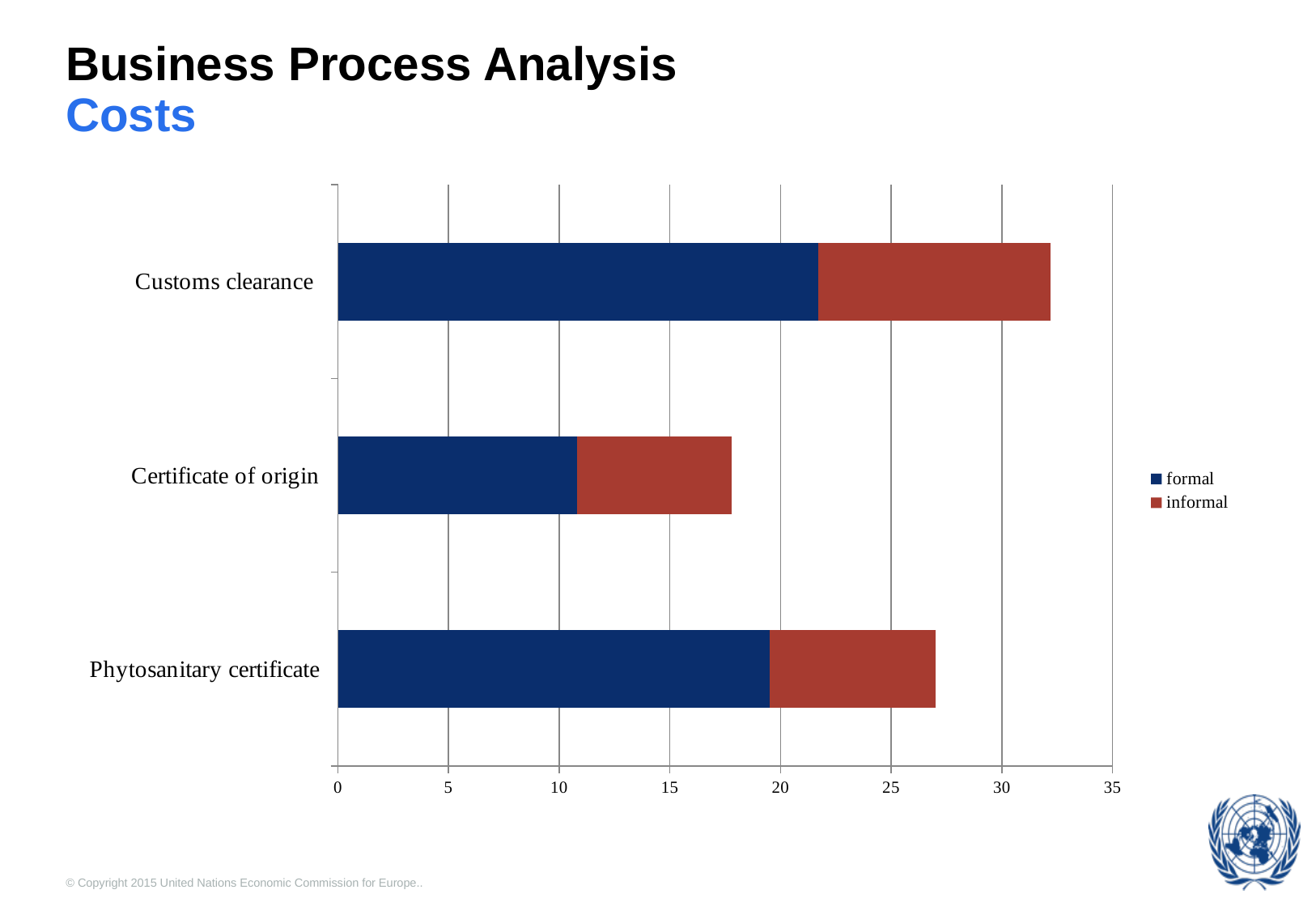

# Business Process Analysis Costs

### Chart

| Category | formal  | informal  |
|---|---|---|
| Phytosanitary certificate  | 19.5 | 7.5 |
| Certificate of origin  | 10.8 | 7.0 |
| Customs clearance   | 21.7 | 10.5 |